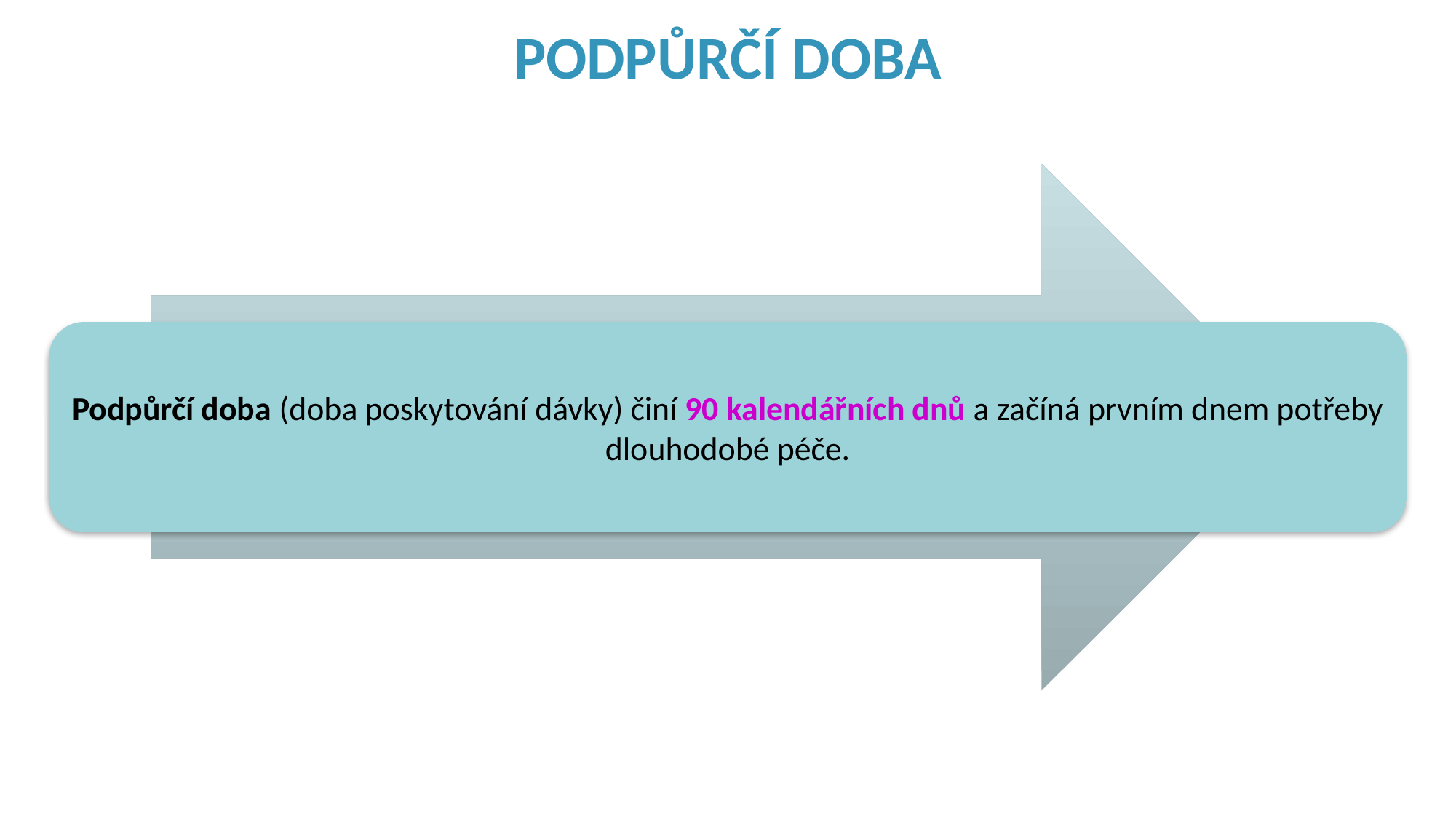

PODPŮRČÍ DOBA

Podpůrčí doba (doba poskytování dávky) činí 90 kalendářních dnů a začíná prvním dnem potřeby dlouhodobé péče.